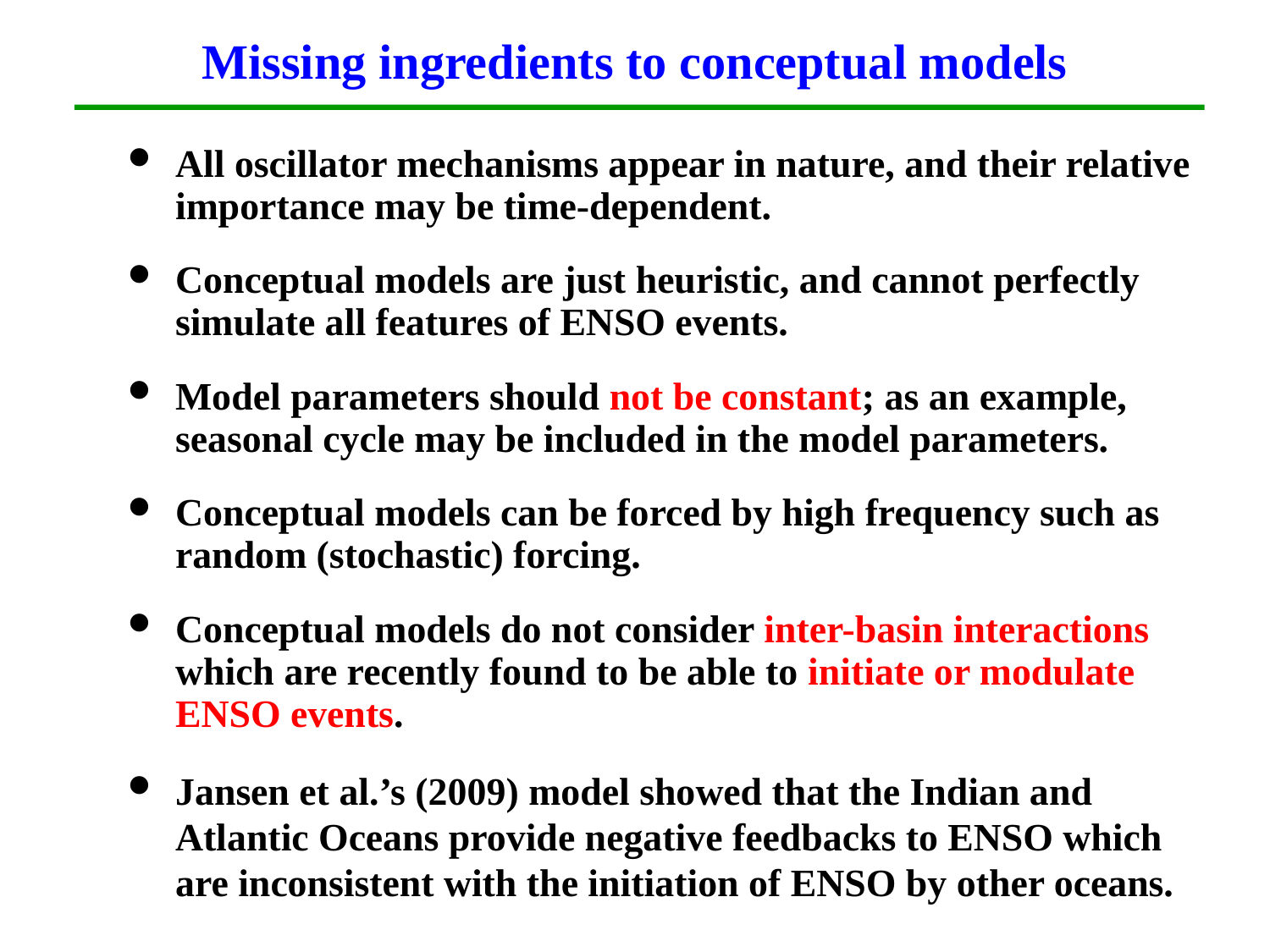

Missing ingredients to conceptual models

All oscillator mechanisms appear in nature, and their relative importance may be time-dependent.
Conceptual models are just heuristic, and cannot perfectly simulate all features of ENSO events.
Model parameters should not be constant; as an example, seasonal cycle may be included in the model parameters.
Conceptual models can be forced by high frequency such as random (stochastic) forcing.
Conceptual models do not consider inter-basin interactions which are recently found to be able to initiate or modulate ENSO events.
Jansen et al.’s (2009) model showed that the Indian and Atlantic Oceans provide negative feedbacks to ENSO which are inconsistent with the initiation of ENSO by other oceans.